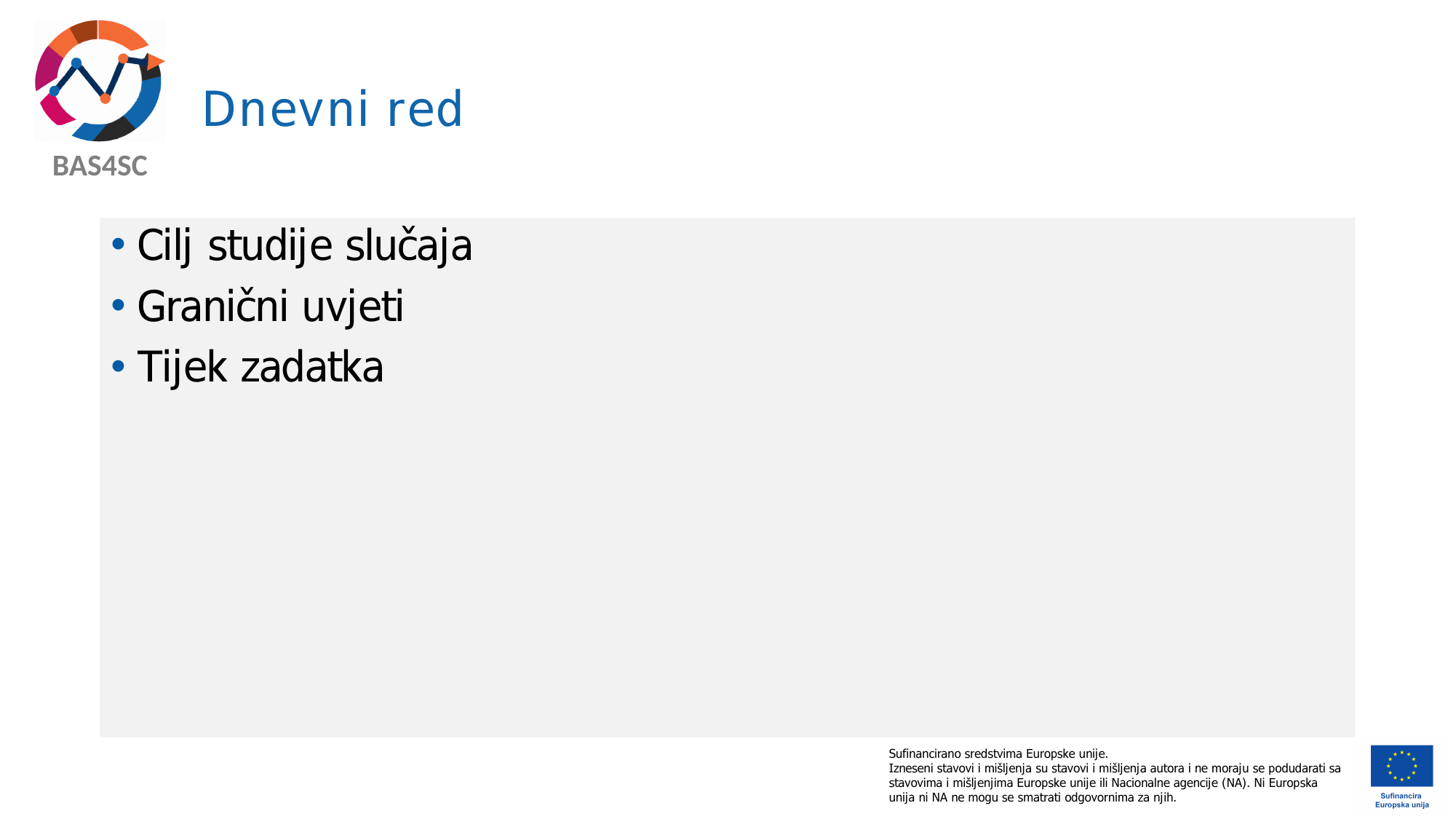

# Dnevni red
Cilj studije slučaja
Granični uvjeti
Tijek zadatka